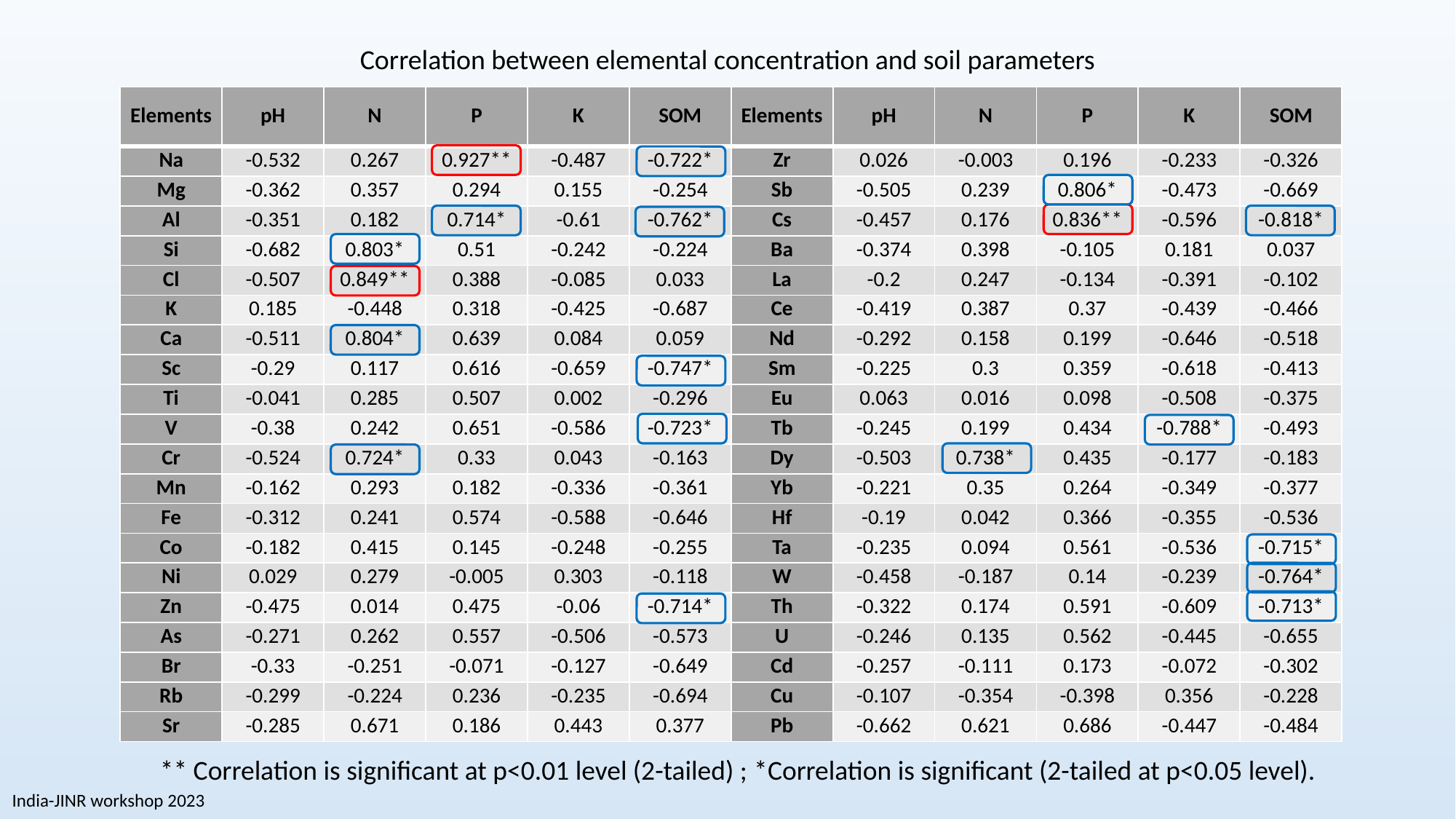

# Correlation between elemental concentration and soil parameters
| Elements | pH | N | P | K | SOM | Elements | pH | N | P | K | SOM |
| --- | --- | --- | --- | --- | --- | --- | --- | --- | --- | --- | --- |
| Na | -0.532 | 0.267 | 0.927\*\* | -0.487 | -0.722\* | Zr | 0.026 | -0.003 | 0.196 | -0.233 | -0.326 |
| Mg | -0.362 | 0.357 | 0.294 | 0.155 | -0.254 | Sb | -0.505 | 0.239 | 0.806\* | -0.473 | -0.669 |
| Al | -0.351 | 0.182 | 0.714\* | -0.61 | -0.762\* | Cs | -0.457 | 0.176 | 0.836\*\* | -0.596 | -0.818\* |
| Si | -0.682 | 0.803\* | 0.51 | -0.242 | -0.224 | Ba | -0.374 | 0.398 | -0.105 | 0.181 | 0.037 |
| Cl | -0.507 | 0.849\*\* | 0.388 | -0.085 | 0.033 | La | -0.2 | 0.247 | -0.134 | -0.391 | -0.102 |
| K | 0.185 | -0.448 | 0.318 | -0.425 | -0.687 | Ce | -0.419 | 0.387 | 0.37 | -0.439 | -0.466 |
| Ca | -0.511 | 0.804\* | 0.639 | 0.084 | 0.059 | Nd | -0.292 | 0.158 | 0.199 | -0.646 | -0.518 |
| Sc | -0.29 | 0.117 | 0.616 | -0.659 | -0.747\* | Sm | -0.225 | 0.3 | 0.359 | -0.618 | -0.413 |
| Ti | -0.041 | 0.285 | 0.507 | 0.002 | -0.296 | Eu | 0.063 | 0.016 | 0.098 | -0.508 | -0.375 |
| V | -0.38 | 0.242 | 0.651 | -0.586 | -0.723\* | Tb | -0.245 | 0.199 | 0.434 | -0.788\* | -0.493 |
| Cr | -0.524 | 0.724\* | 0.33 | 0.043 | -0.163 | Dy | -0.503 | 0.738\* | 0.435 | -0.177 | -0.183 |
| Mn | -0.162 | 0.293 | 0.182 | -0.336 | -0.361 | Yb | -0.221 | 0.35 | 0.264 | -0.349 | -0.377 |
| Fe | -0.312 | 0.241 | 0.574 | -0.588 | -0.646 | Hf | -0.19 | 0.042 | 0.366 | -0.355 | -0.536 |
| Co | -0.182 | 0.415 | 0.145 | -0.248 | -0.255 | Ta | -0.235 | 0.094 | 0.561 | -0.536 | -0.715\* |
| Ni | 0.029 | 0.279 | -0.005 | 0.303 | -0.118 | W | -0.458 | -0.187 | 0.14 | -0.239 | -0.764\* |
| Zn | -0.475 | 0.014 | 0.475 | -0.06 | -0.714\* | Th | -0.322 | 0.174 | 0.591 | -0.609 | -0.713\* |
| As | -0.271 | 0.262 | 0.557 | -0.506 | -0.573 | U | -0.246 | 0.135 | 0.562 | -0.445 | -0.655 |
| Br | -0.33 | -0.251 | -0.071 | -0.127 | -0.649 | Cd | -0.257 | -0.111 | 0.173 | -0.072 | -0.302 |
| Rb | -0.299 | -0.224 | 0.236 | -0.235 | -0.694 | Cu | -0.107 | -0.354 | -0.398 | 0.356 | -0.228 |
| Sr | -0.285 | 0.671 | 0.186 | 0.443 | 0.377 | Pb | -0.662 | 0.621 | 0.686 | -0.447 | -0.484 |

** Correlation is significant at p<0.01 level (2-tailed) ; *Correlation is significant (2-tailed at p<0.05 level).
India-JINR workshop 2023